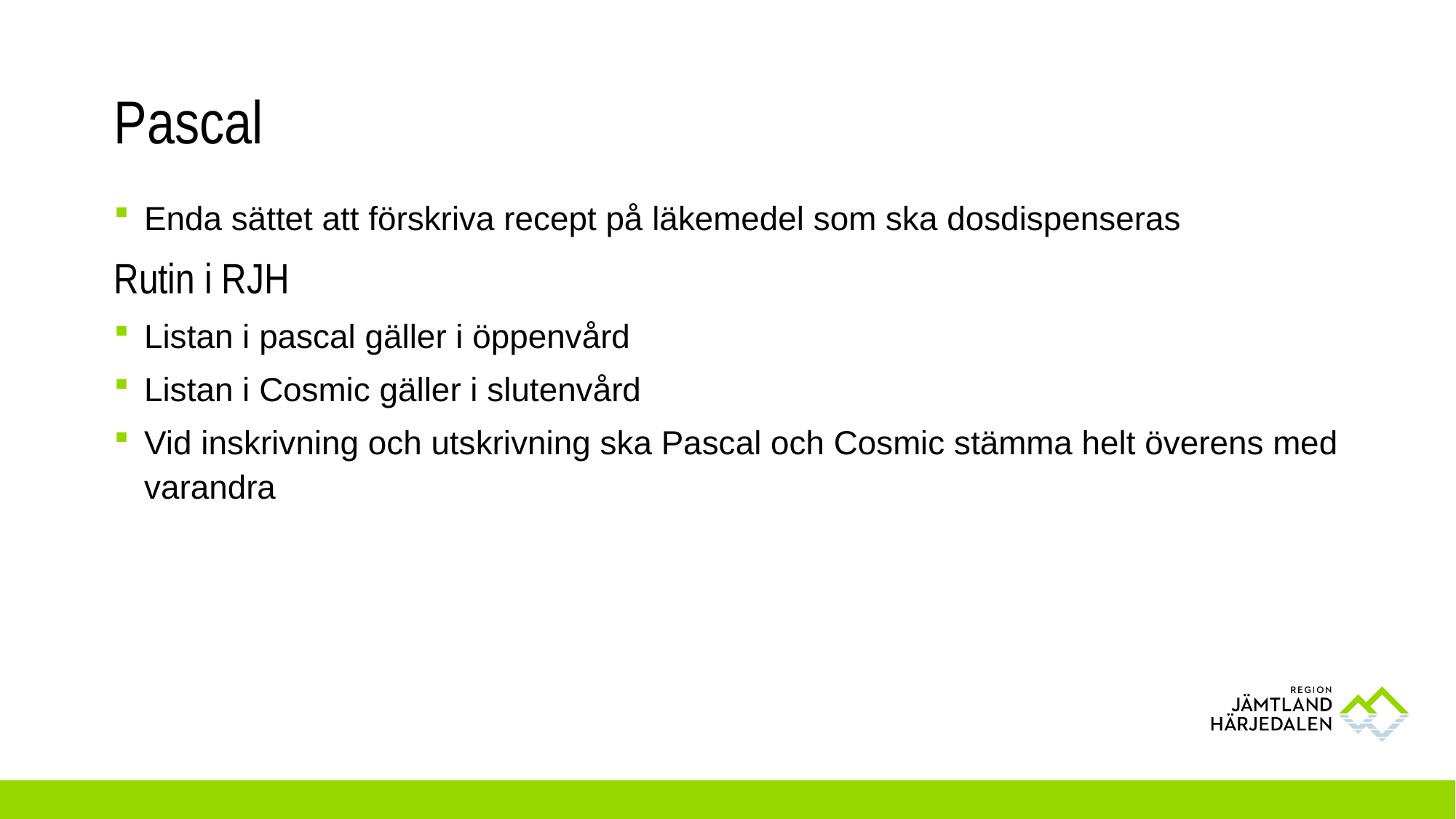

# Pascal
Enda sättet att förskriva recept på läkemedel som ska dosdispenseras
Rutin i RJH
Listan i pascal gäller i öppenvård
Listan i Cosmic gäller i slutenvård
Vid inskrivning och utskrivning ska Pascal och Cosmic stämma helt överens med varandra